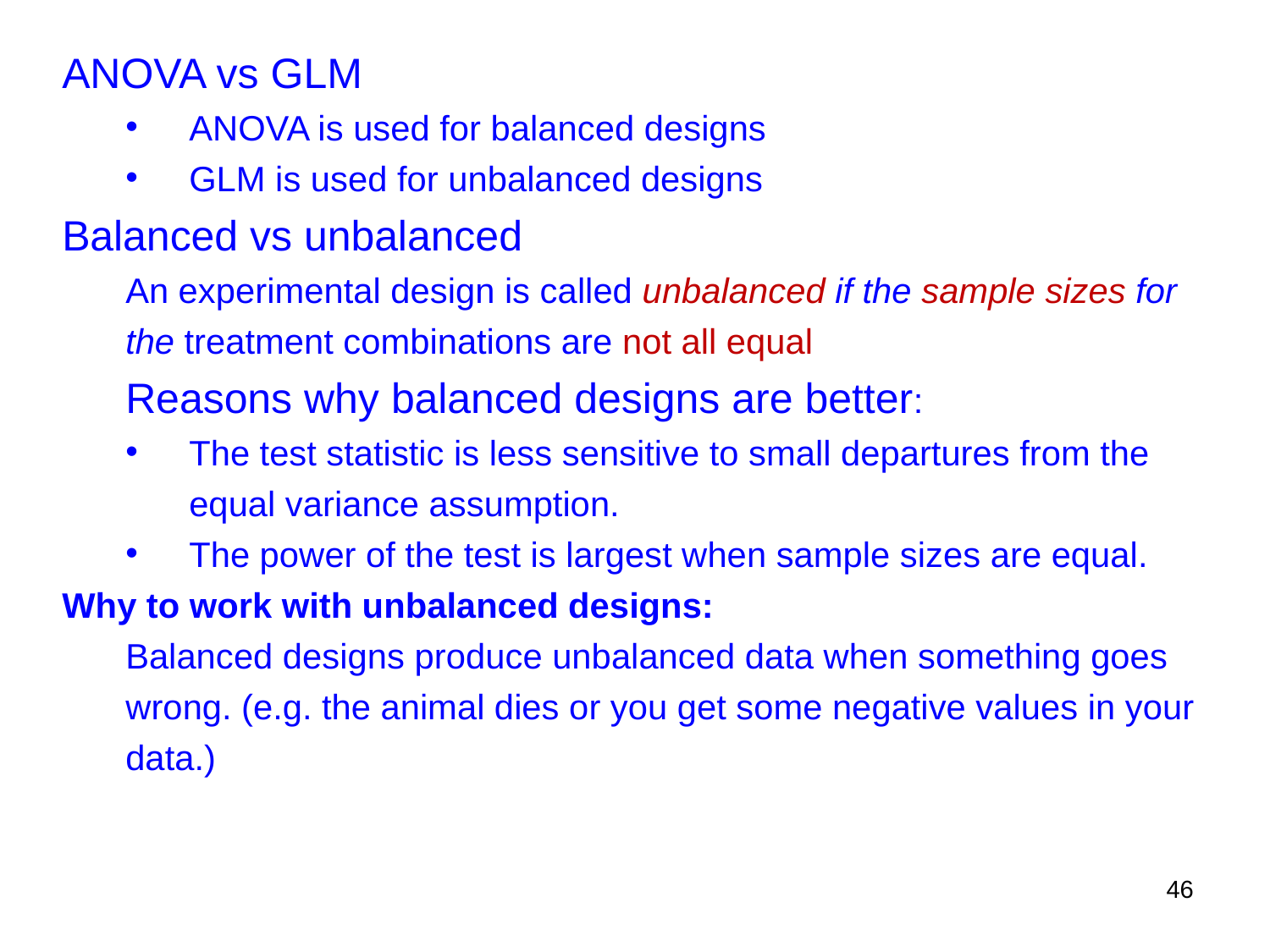

ANOVA vs GLM
ANOVA is used for balanced designs
GLM is used for unbalanced designs
Balanced vs unbalanced
An experimental design is called unbalanced if the sample sizes for the treatment combinations are not all equal
Reasons why balanced designs are better:
The test statistic is less sensitive to small departures from the equal variance assumption.
The power of the test is largest when sample sizes are equal.
Why to work with unbalanced designs:
Balanced designs produce unbalanced data when something goes wrong. (e.g. the animal dies or you get some negative values in your data.)
46